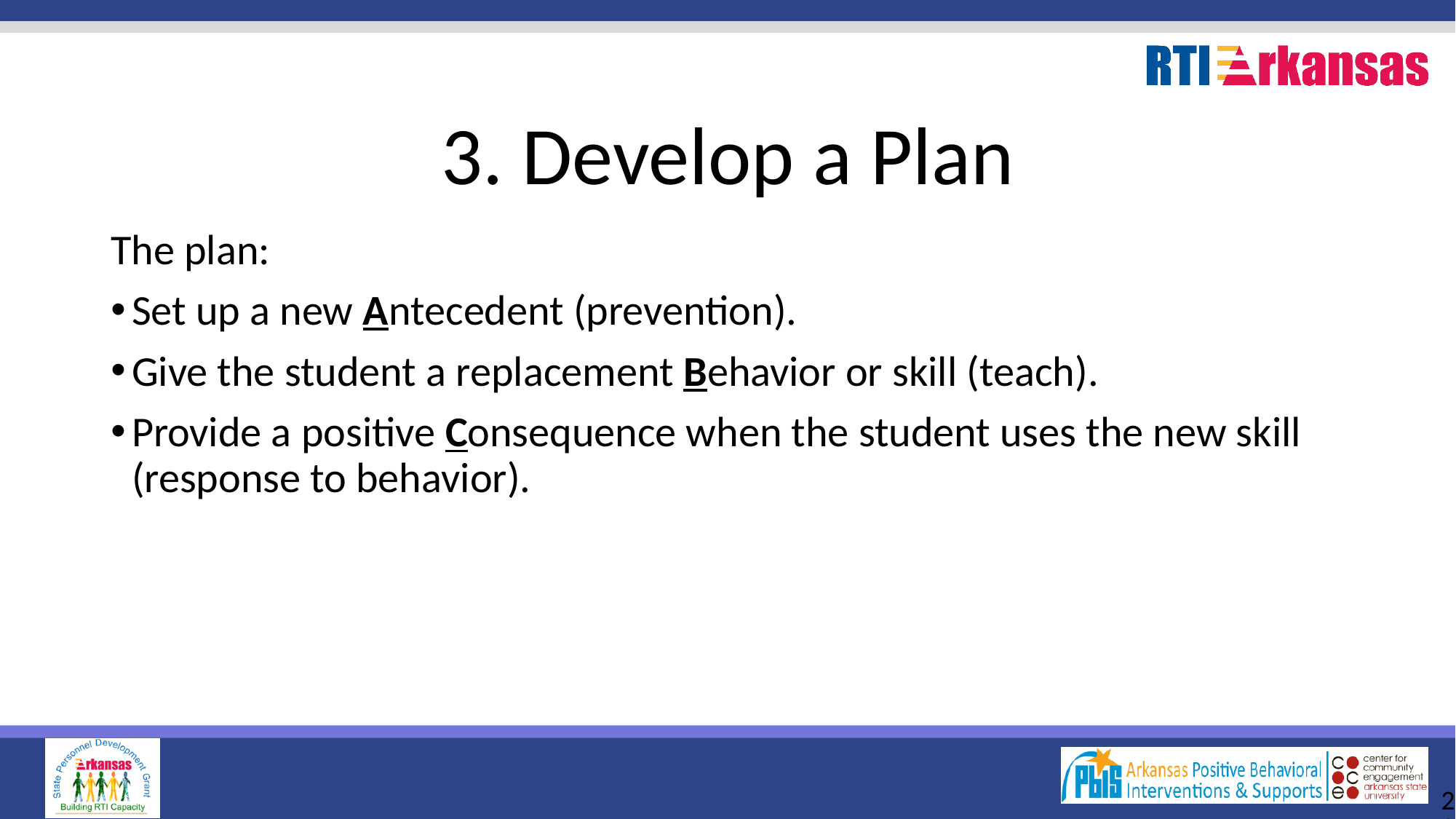

# 3. Develop a Plan
The plan:
Set up a new Antecedent (prevention).
Give the student a replacement Behavior or skill (teach).
Provide a positive Consequence when the student uses the new skill (response to behavior).
22